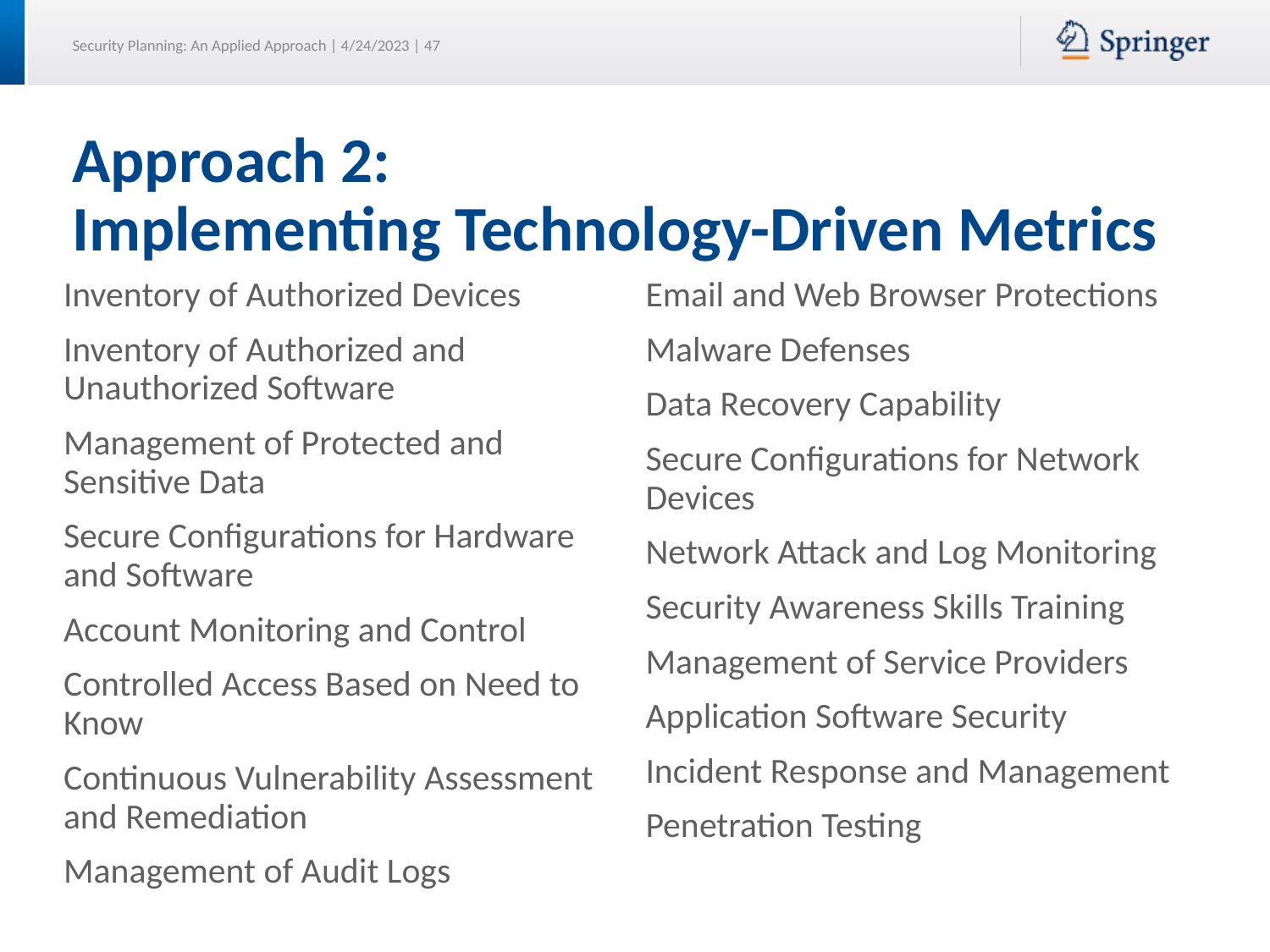

# Approach 2: Implementing Technology-Driven Metrics
Inventory of Authorized Devices
Inventory of Authorized and Unauthorized Software
Management of Protected and Sensitive Data
Secure Configurations for Hardware and Software
Account Monitoring and Control
Controlled Access Based on Need to Know
Continuous Vulnerability Assessment and Remediation
Management of Audit Logs
Email and Web Browser Protections
Malware Defenses
Data Recovery Capability
Secure Configurations for Network Devices
Network Attack and Log Monitoring
Security Awareness Skills Training
Management of Service Providers
Application Software Security
Incident Response and Management
Penetration Testing